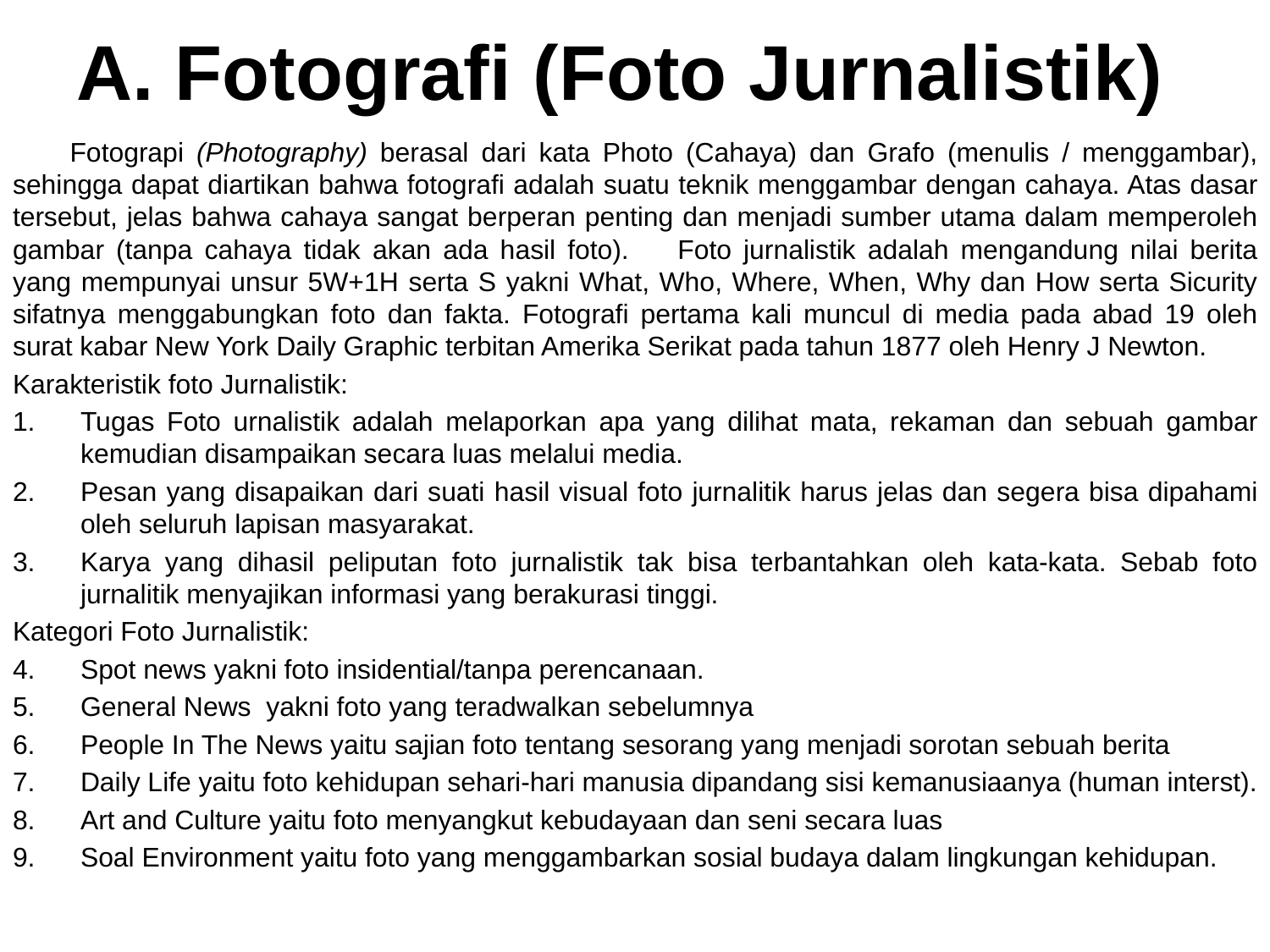

# A. Fotografi (Foto Jurnalistik)
	Fotograpi (Photography) berasal dari kata Photo (Cahaya) dan Grafo (menulis / menggambar), sehingga dapat diartikan bahwa fotografi adalah suatu teknik menggambar dengan cahaya. Atas dasar tersebut, jelas bahwa cahaya sangat berperan penting dan menjadi sumber utama dalam memperoleh gambar (tanpa cahaya tidak akan ada hasil foto). 	Foto jurnalistik adalah mengandung nilai berita yang mempunyai unsur 5W+1H serta S yakni What, Who, Where, When, Why dan How serta Sicurity sifatnya menggabungkan foto dan fakta. Fotografi pertama kali muncul di media pada abad 19 oleh surat kabar New York Daily Graphic terbitan Amerika Serikat pada tahun 1877 oleh Henry J Newton.
Karakteristik foto Jurnalistik:
Tugas Foto urnalistik adalah melaporkan apa yang dilihat mata, rekaman dan sebuah gambar kemudian disampaikan secara luas melalui media.
Pesan yang disapaikan dari suati hasil visual foto jurnalitik harus jelas dan segera bisa dipahami oleh seluruh lapisan masyarakat.
Karya yang dihasil peliputan foto jurnalistik tak bisa terbantahkan oleh kata-kata. Sebab foto jurnalitik menyajikan informasi yang berakurasi tinggi.
Kategori Foto Jurnalistik:
Spot news yakni foto insidential/tanpa perencanaan.
General News  yakni foto yang teradwalkan sebelumnya
People In The News yaitu sajian foto tentang sesorang yang menjadi sorotan sebuah berita
Daily Life yaitu foto kehidupan sehari-hari manusia dipandang sisi kemanusiaanya (human interst).
Art and Culture yaitu foto menyangkut kebudayaan dan seni secara luas
Soal Environment yaitu foto yang menggambarkan sosial budaya dalam lingkungan kehidupan.